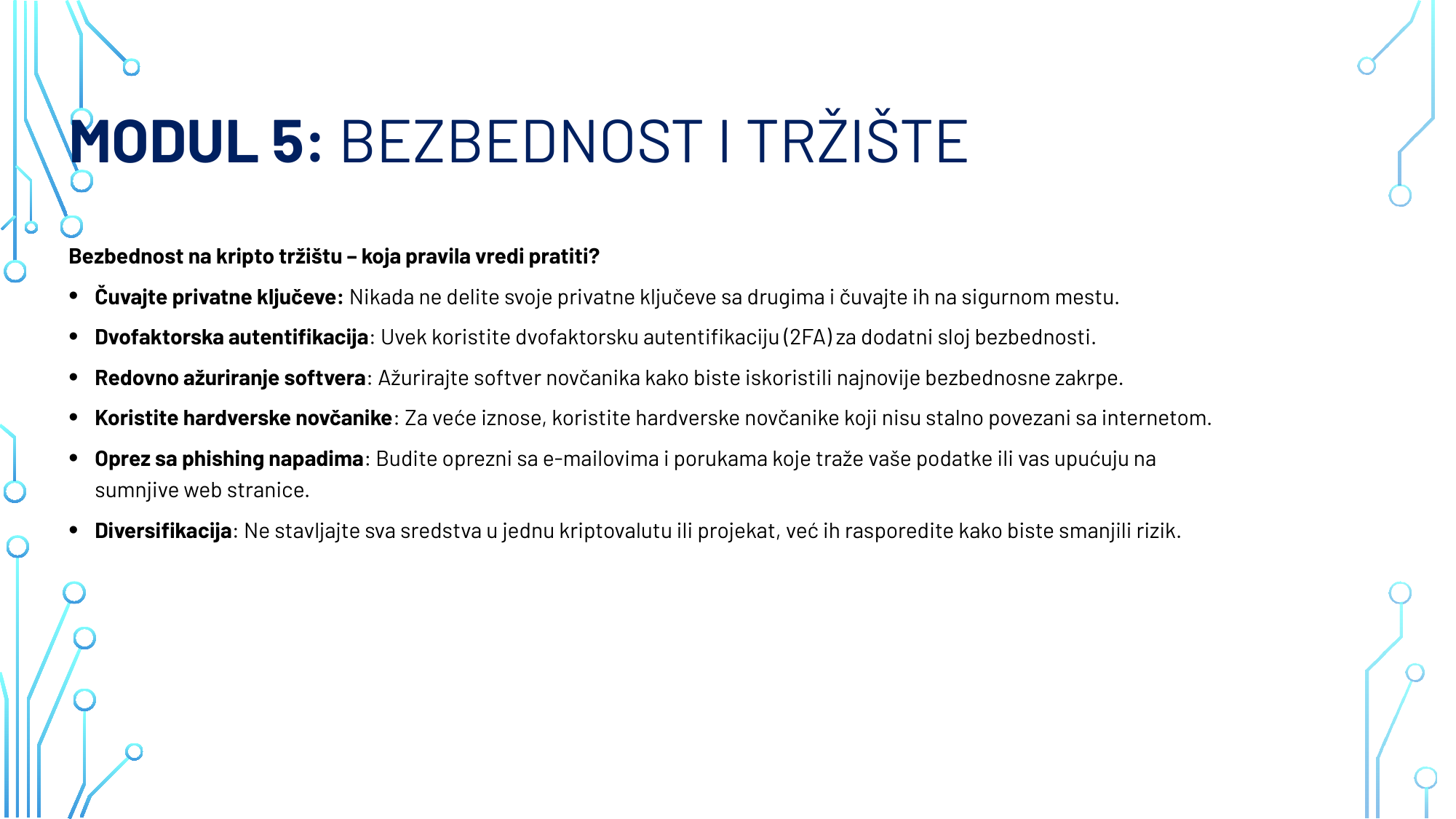

# Modul 5: Bezbednost i Tržište
Bezbednost na kripto tržištu – koja pravila vredi pratiti?
Čuvajte privatne ključeve: Nikada ne delite svoje privatne ključeve sa drugima i čuvajte ih na sigurnom mestu.
Dvofaktorska autentifikacija: Uvek koristite dvofaktorsku autentifikaciju (2FA) za dodatni sloj bezbednosti.
Redovno ažuriranje softvera: Ažurirajte softver novčanika kako biste iskoristili najnovije bezbednosne zakrpe.
Koristite hardverske novčanike: Za veće iznose, koristite hardverske novčanike koji nisu stalno povezani sa internetom.
Oprez sa phishing napadima: Budite oprezni sa e-mailovima i porukama koje traže vaše podatke ili vas upućuju na sumnjive web stranice.
Diversifikacija: Ne stavljajte sva sredstva u jednu kriptovalutu ili projekat, već ih rasporedite kako biste smanjili rizik.

13